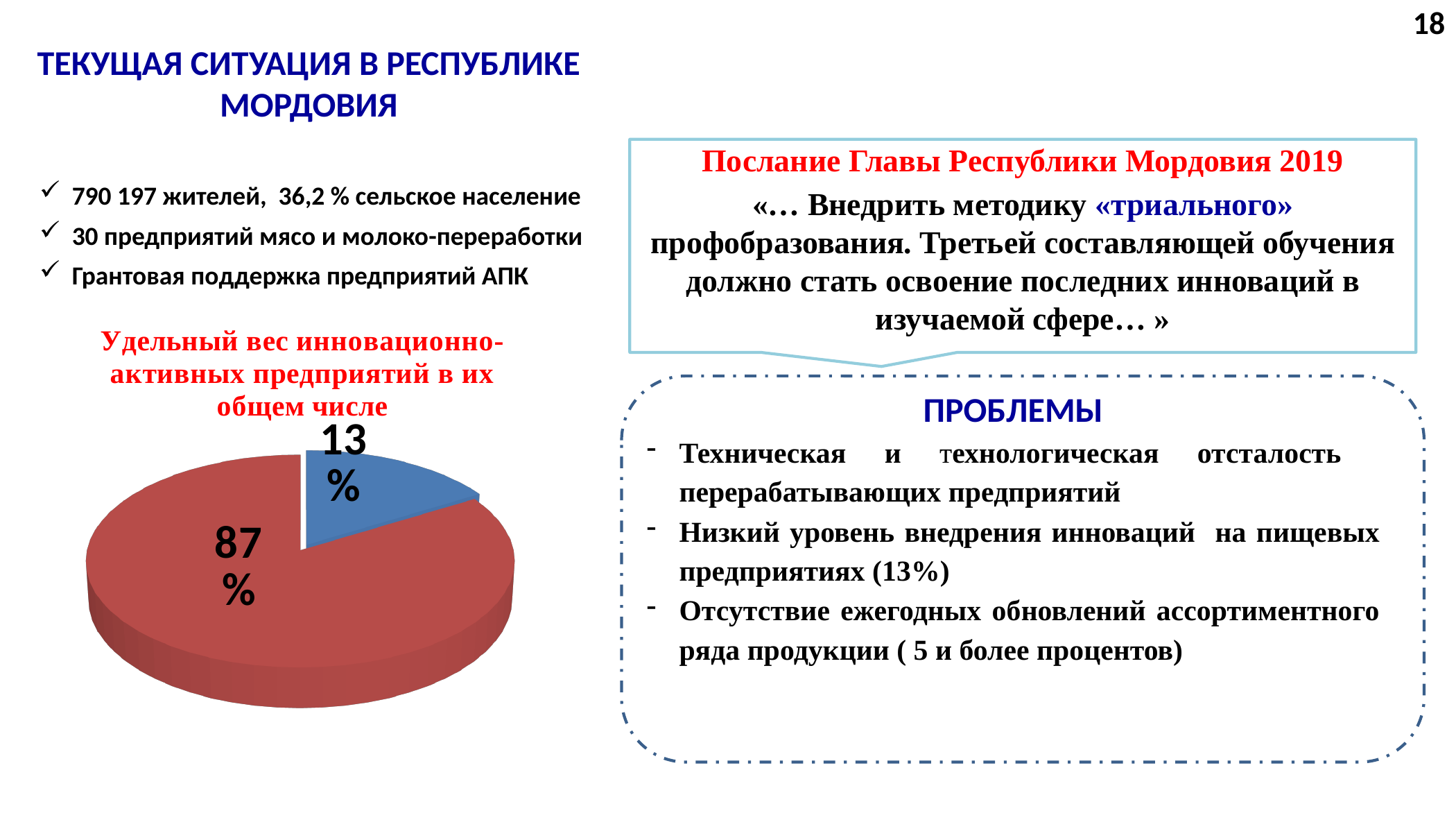

18
ТЕКУЩАЯ СИТУАЦИЯ В РЕСПУБЛИКЕ МОРДОВИЯ
Послание Главы Республики Мордовия 2019

«… Внедрить методику «триального» профобразования. Третьей составляющей обучения должно стать освоение последних инноваций в изучаемой сфере… »
790 197 жителей,  36,2 % сельское население
30 предприятий мясо и молоко-переработки
Грантовая поддержка предприятий АПК

[unsupported chart]

ПРОБЛЕМЫ
Техническая и технологическая отсталость  перерабатывающих предприятий
Низкий уровень внедрения инноваций  на пищевых предприятиях (13%)
Отсутствие ежегодных обновлений ассортиментного ряда продукции ( 5 и более процентов)